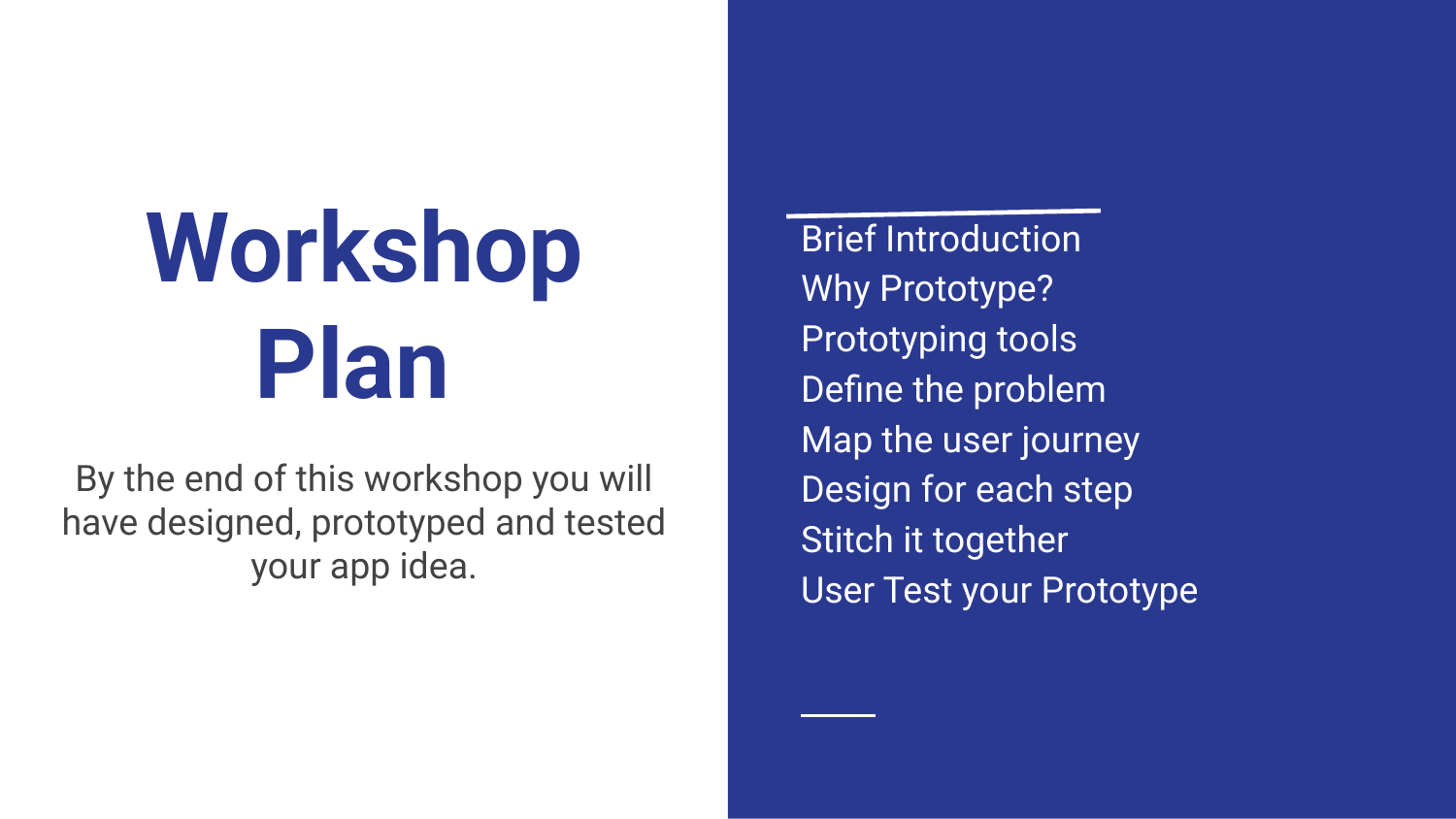

Brief Introduction
Why Prototype?
Prototyping tools
Define the problem
Map the user journey
Design for each step
Stitch it together
User Test your Prototype
# Workshop
Plan
By the end of this workshop you will have designed, prototyped and tested your app idea.